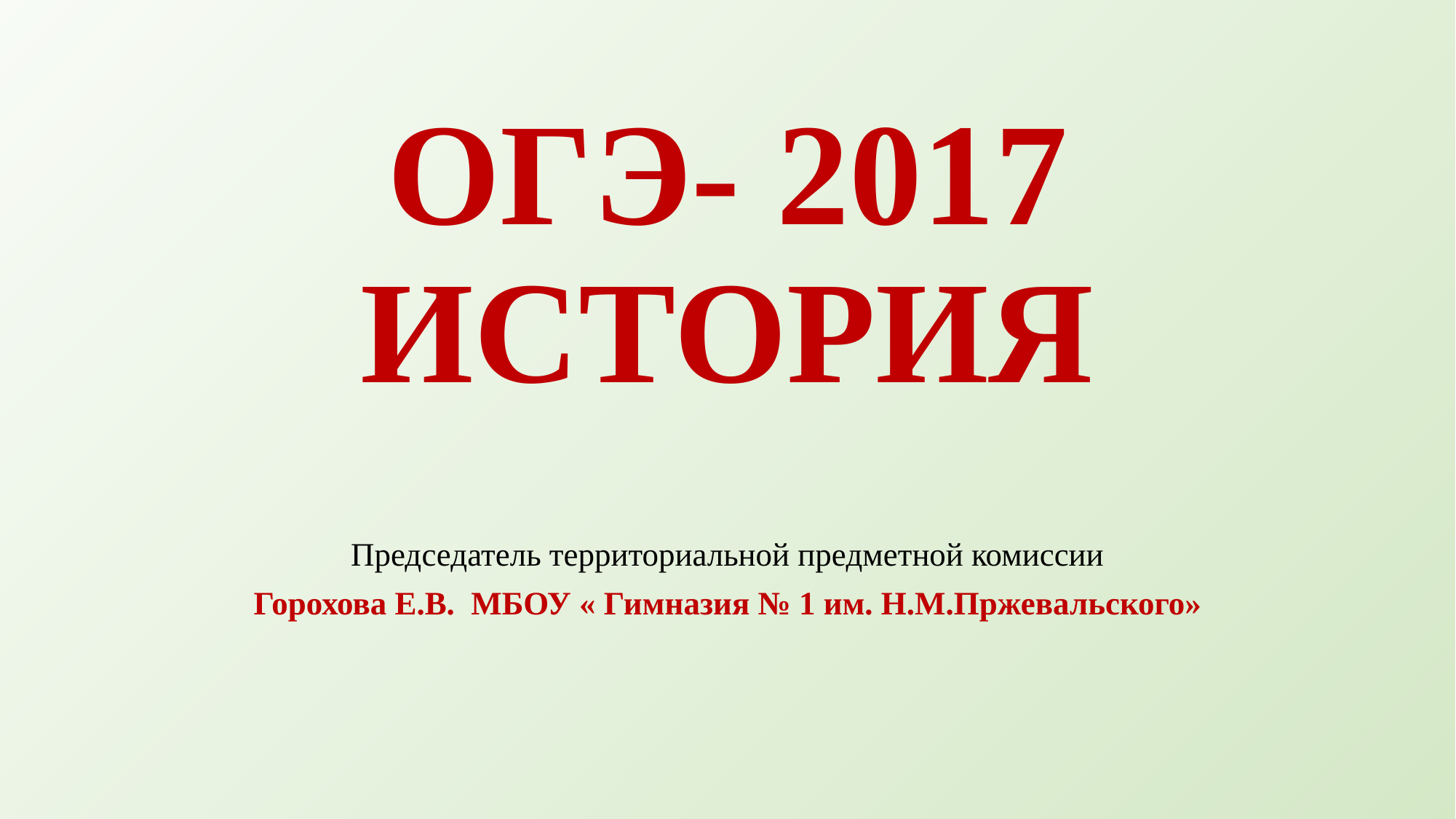

# ОГЭ- 2017 ИСТОРИЯ

Председатель территориальной предметной комиссии
Горохова Е.В.  МБОУ « Гимназия № 1 им. Н.М.Пржевальского»